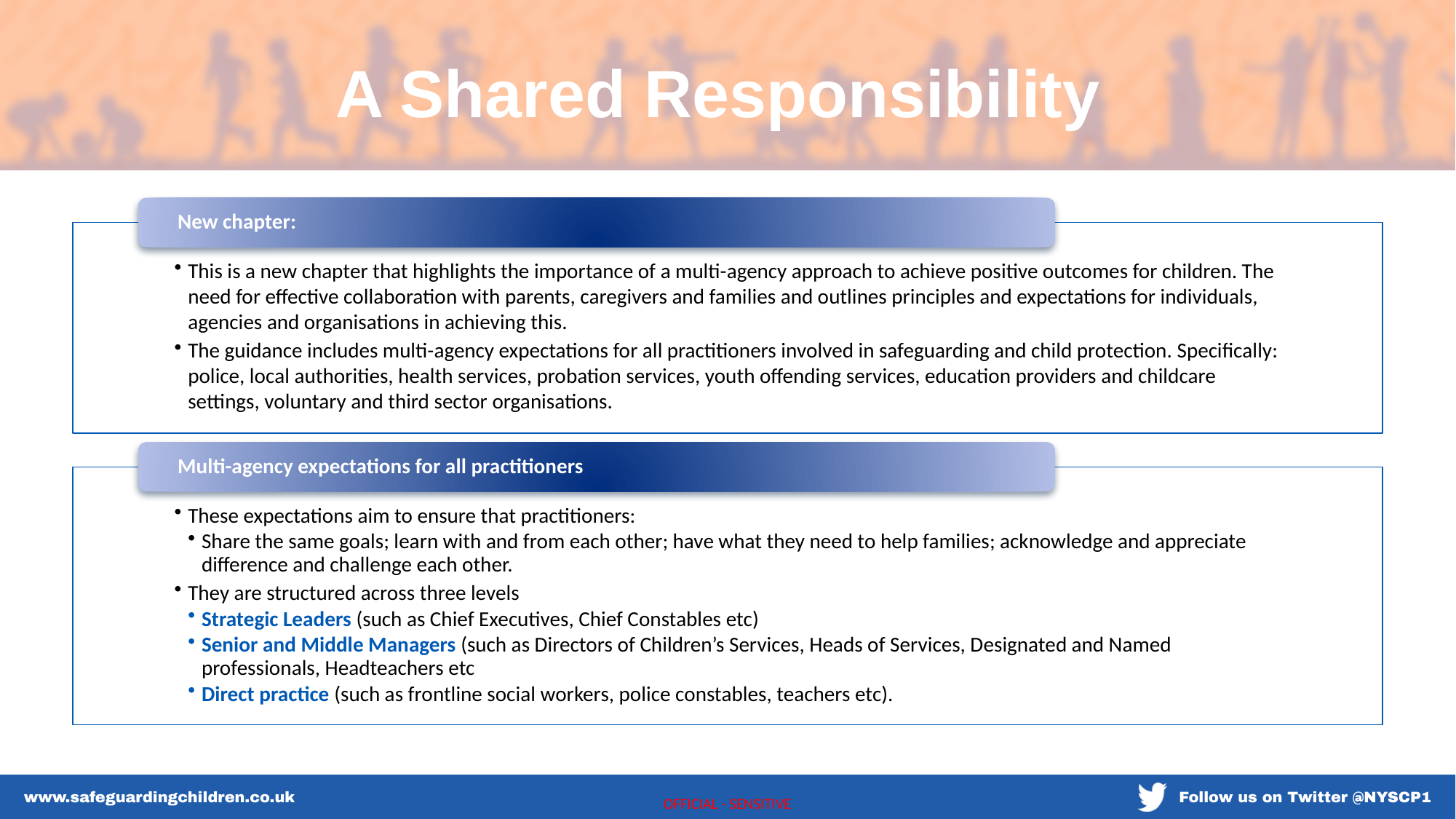

# A Shared Responsibility
This is a new chapter that highlights the importance of a multi-agency approach to achieve positive outcomes for children. The need for effective collaboration with parents, caregivers and families and outlines principles and expectations for individuals, agencies and organisations in achieving this.
The guidance includes multi-agency expectations for all practitioners involved in safeguarding and child protection. Specifically: police, local authorities, health services, probation services, youth offending services, education providers and childcare settings, voluntary and third sector organisations.
New chapter:
These expectations aim to ensure that practitioners:
Share the same goals; learn with and from each other; have what they need to help families; acknowledge and appreciate difference and challenge each other.
They are structured across three levels
Strategic Leaders (such as Chief Executives, Chief Constables etc)
Senior and Middle Managers (such as Directors of Children’s Services, Heads of Services, Designated and Named professionals, Headteachers etc
Direct practice (such as frontline social workers, police constables, teachers etc).
Multi-agency expectations for all practitioners